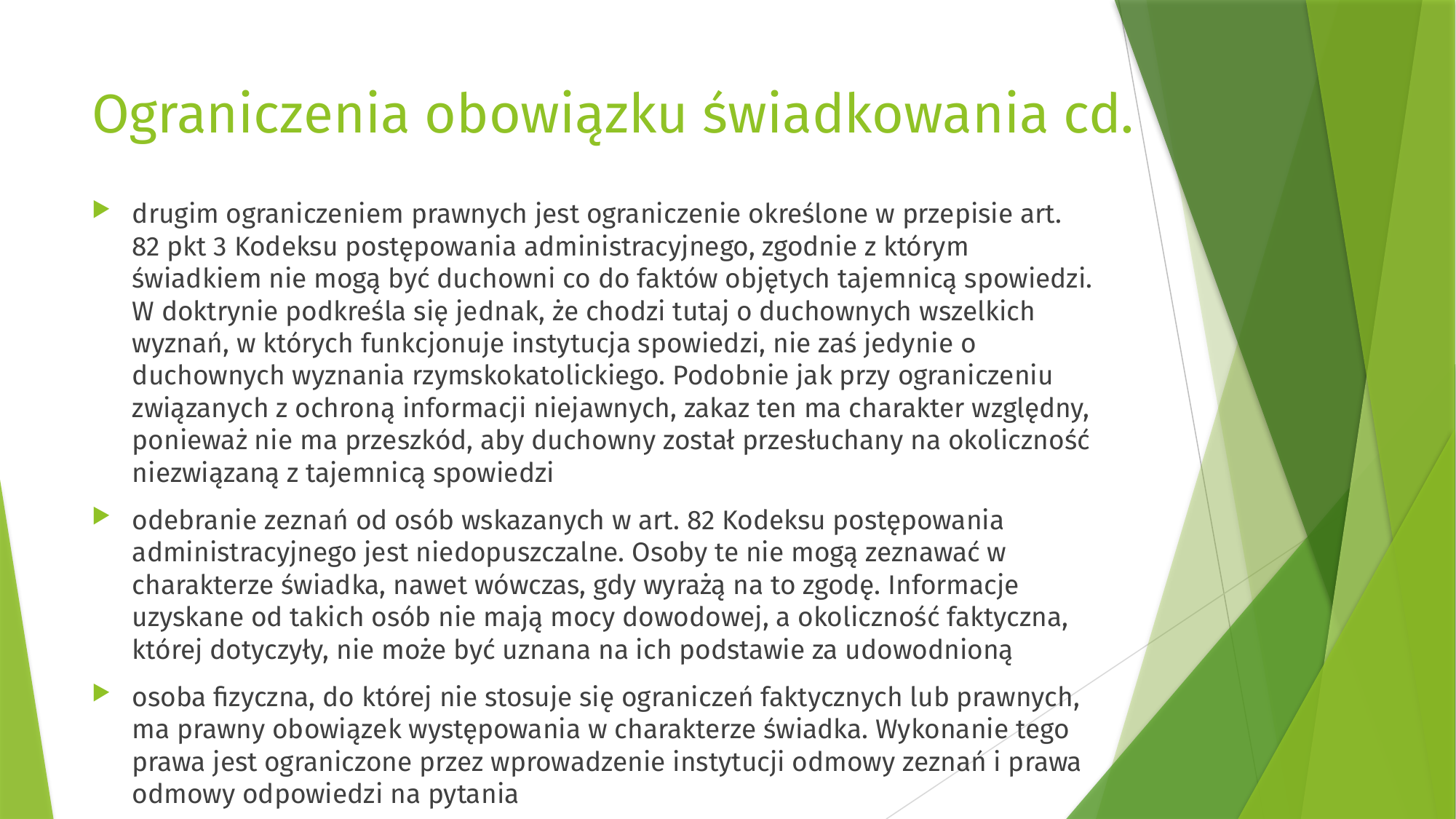

# Ograniczenia obowiązku świadkowania cd.
drugim ograniczeniem prawnych jest ograniczenie określone w przepisie art. 82 pkt 3 Kodeksu postępowania administracyjnego, zgodnie z którym świadkiem nie mogą być duchowni co do faktów objętych tajemnicą spowiedzi. W doktrynie podkreśla się jednak, że chodzi tutaj o duchownych wszelkich wyznań, w których funkcjonuje instytucja spowiedzi, nie zaś jedynie o duchownych wyznania rzymskokatolickiego. Podobnie jak przy ograniczeniu związanych z ochroną informacji niejawnych, zakaz ten ma charakter względny, ponieważ nie ma przeszkód, aby duchowny został przesłuchany na okoliczność niezwiązaną z tajemnicą spowiedzi
odebranie zeznań od osób wskazanych w art. 82 Kodeksu postępowania administracyjnego jest niedopuszczalne. Osoby te nie mogą zeznawać w charakterze świadka, nawet wówczas, gdy wyrażą na to zgodę. Informacje uzyskane od takich osób nie mają mocy dowodowej, a okoliczność faktyczna, której dotyczyły, nie może być uznana na ich podstawie za udowodnioną
osoba fizyczna, do której nie stosuje się ograniczeń faktycznych lub prawnych, ma prawny obowiązek występowania w charakterze świadka. Wykonanie tego prawa jest ograniczone przez wprowadzenie instytucji odmowy zeznań i prawa odmowy odpowiedzi na pytania